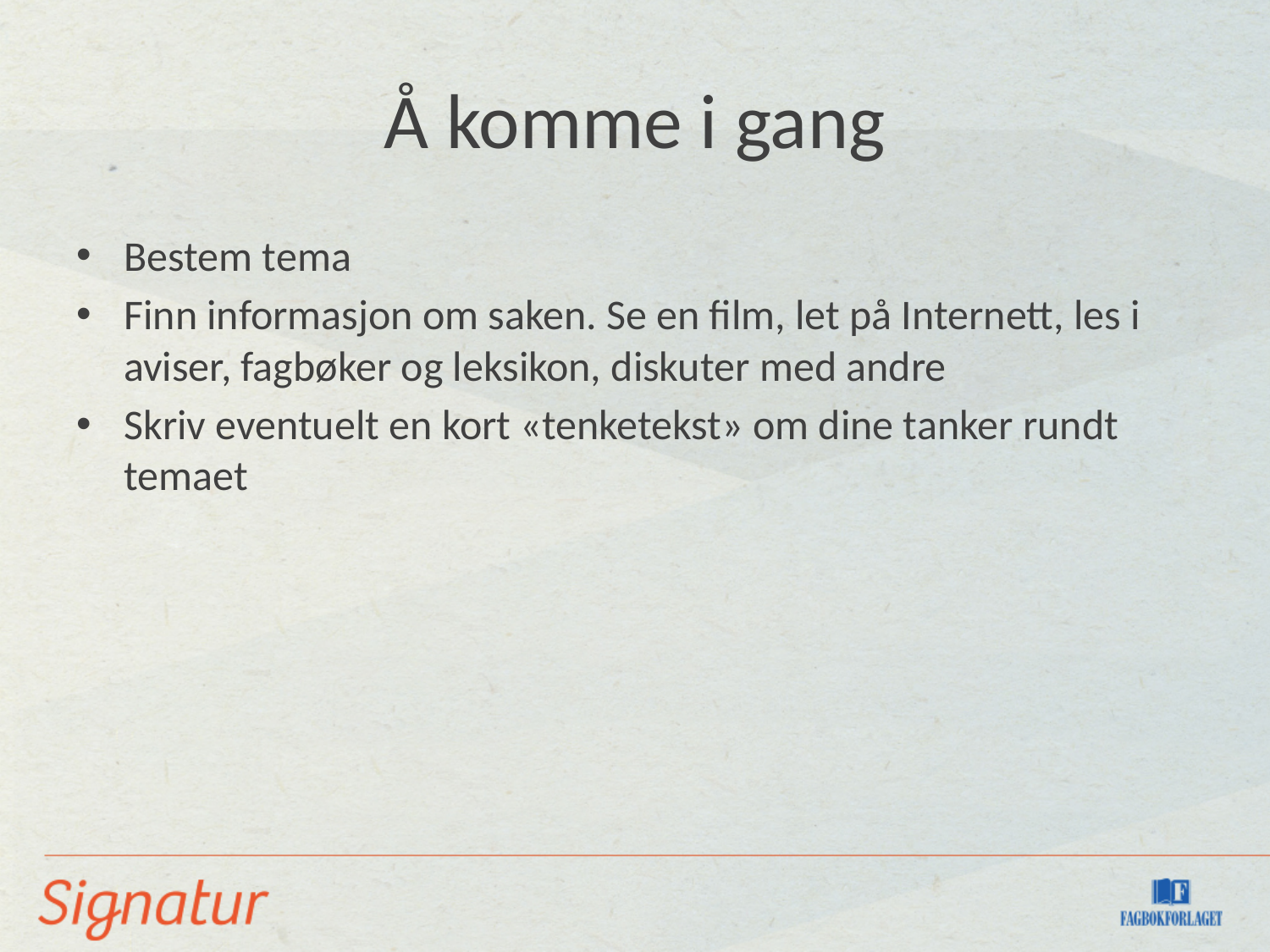

# Å komme i gang
Bestem tema
Finn informasjon om saken. Se en film, let på Internett, les i aviser, fagbøker og leksikon, diskuter med andre
Skriv eventuelt en kort «tenketekst» om dine tanker rundt temaet